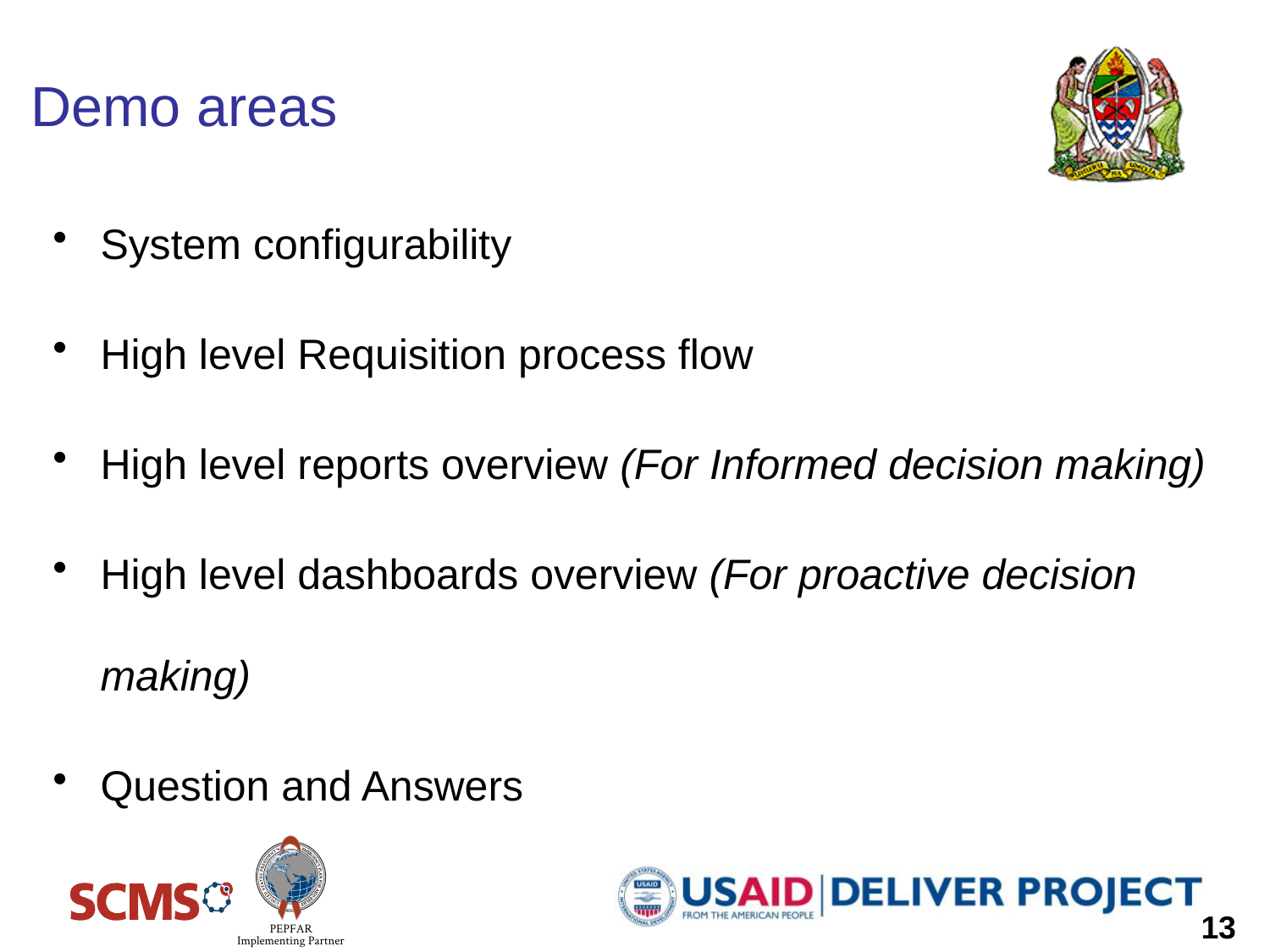

# Demo areas
System configurability
High level Requisition process flow
High level reports overview (For Informed decision making)
High level dashboards overview (For proactive decision making)
Question and Answers